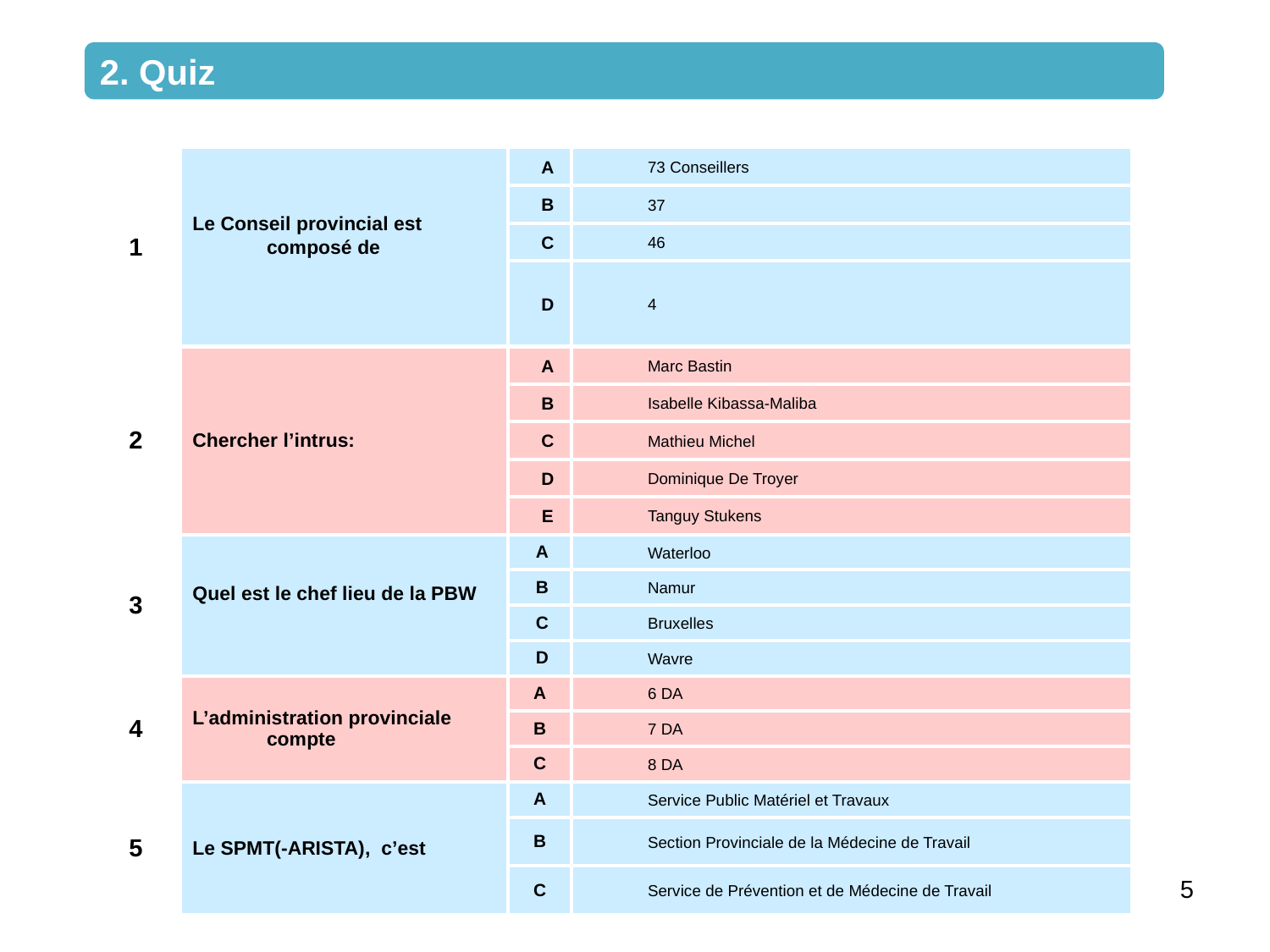

2. Quiz
| 1 | Le Conseil provincial est composé de | A | 73 Conseillers |
| --- | --- | --- | --- |
|  |  | B | 37 |
|  |  | C | 46 |
|  |  | D | 4 |
| 2 | Chercher l’intrus: | A | Marc Bastin |
|  |  | B | Isabelle Kibassa-Maliba |
|  |  | C | Mathieu Michel |
|  |  | D | Dominique De Troyer |
|  |  | E | Tanguy Stukens |
| 3 | Quel est le chef lieu de la PBW | A | Waterloo |
|  |  | B | Namur |
|  |  | C | Bruxelles |
|  |  | D | Wavre |
| 4 | L’administration provinciale compte | A | 6 DA |
|  |  | B | 7 DA |
|  |  | C | 8 DA |
| 5 | Le SPMT(-ARISTA), c’est | A | Service Public Matériel et Travaux |
|  |  | B | Section Provinciale de la Médecine de Travail |
|  |  | C | Service de Prévention et de Médecine de Travail |
5